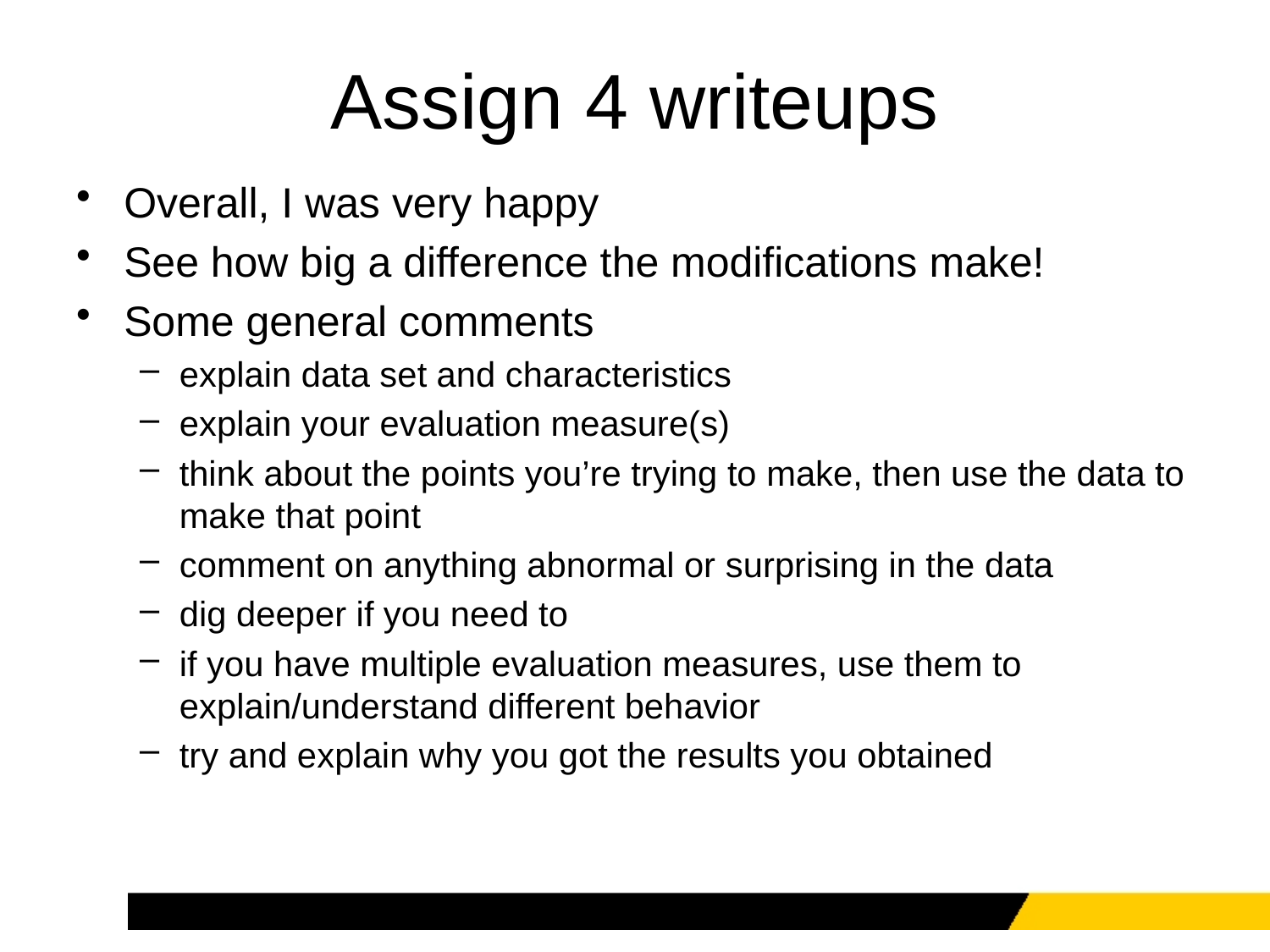

# Assign 4 writeups
Overall, I was very happy
See how big a difference the modifications make!
Some general comments
explain data set and characteristics
explain your evaluation measure(s)
think about the points you’re trying to make, then use the data to make that point
comment on anything abnormal or surprising in the data
dig deeper if you need to
if you have multiple evaluation measures, use them to explain/understand different behavior
try and explain why you got the results you obtained